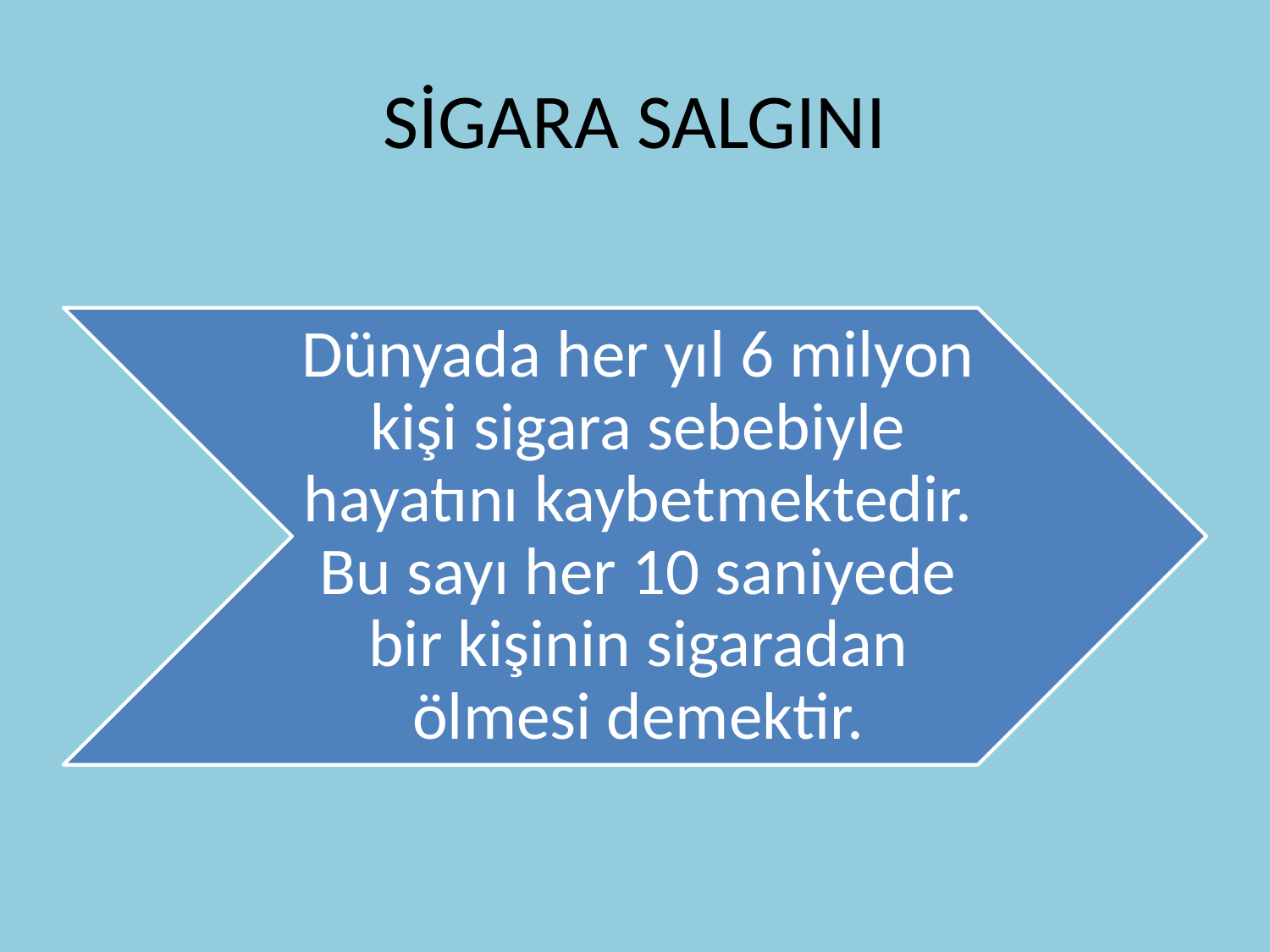

# SİGARA SALGINI
Dünyada her yıl 6 milyon kişi sigara sebebiyle hayatını kaybetmektedir. Bu sayı her 10 saniyede bir kişinin sigaradan ölmesi demektir.